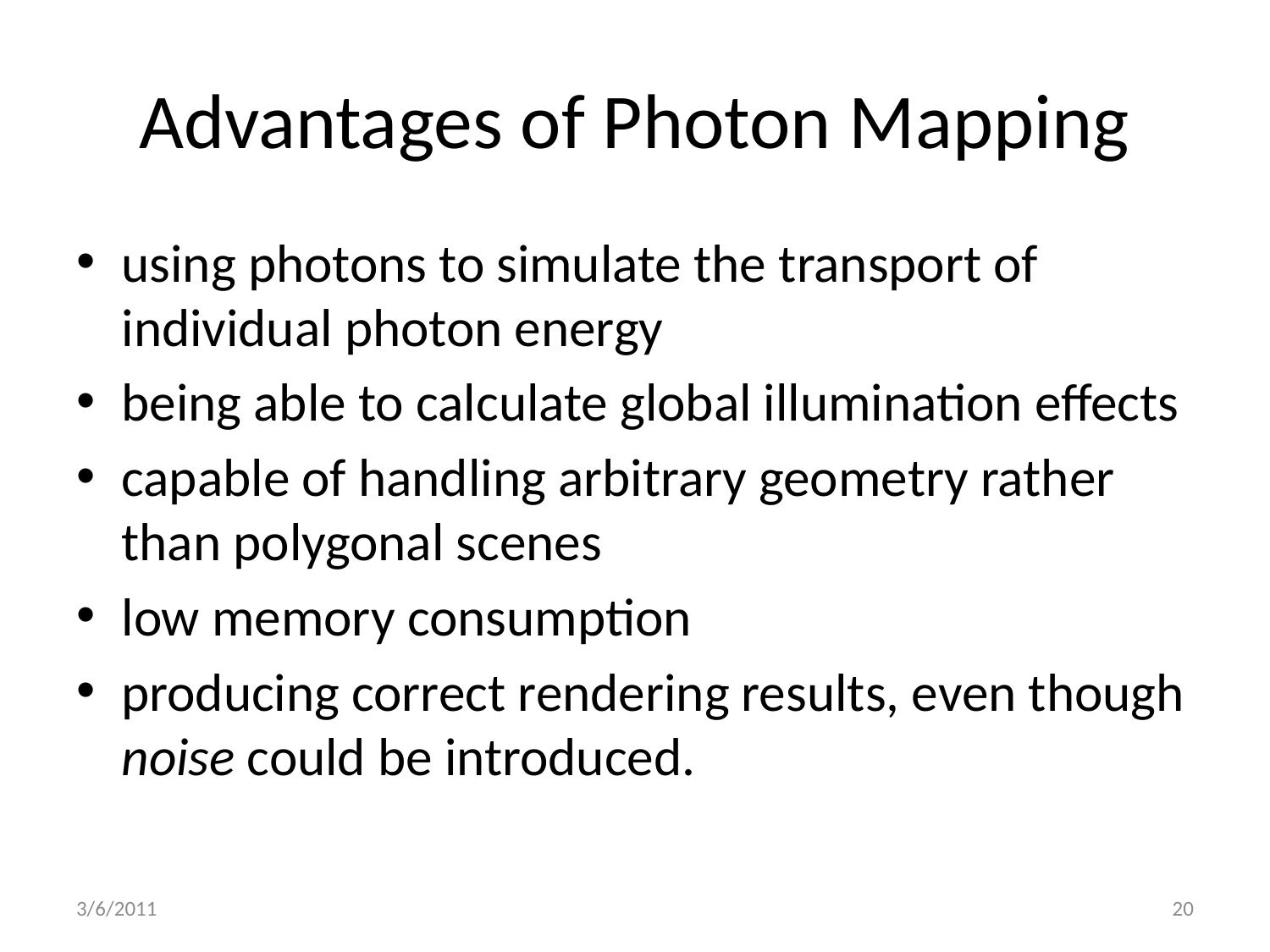

# Advantages of Photon Mapping
using photons to simulate the transport of individual photon energy
being able to calculate global illumination effects
capable of handling arbitrary geometry rather than polygonal scenes
low memory consumption
producing correct rendering results, even though noise could be introduced.
3/6/2011
20